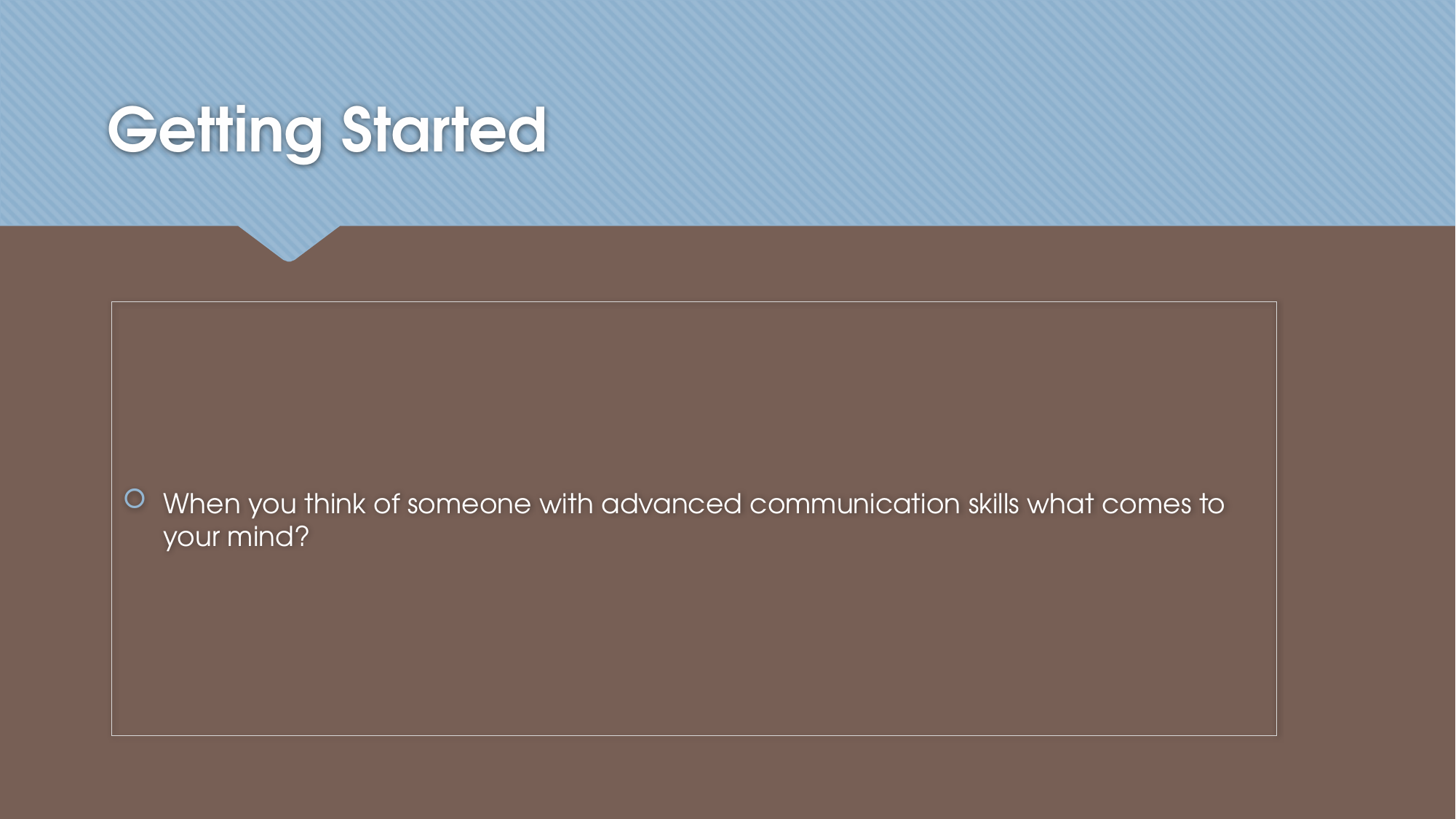

# Getting Started
When you think of someone with advanced communication skills what comes to your mind?